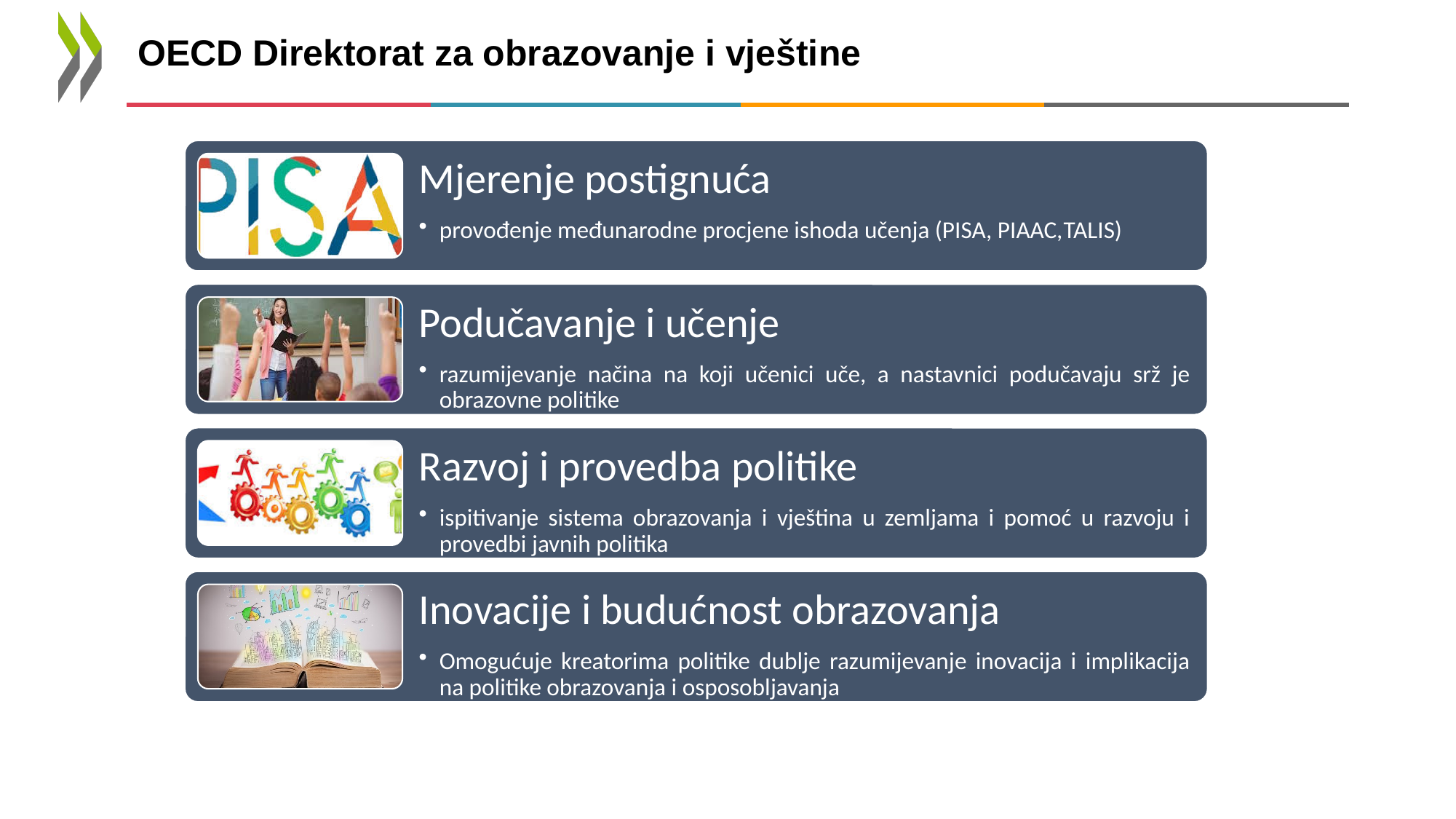

# OECD Direktorat za obrazovanje i vještine

Mjerenje postignuća
provođenje međunarodne procjene ishoda učenja (PISA, PIAAC,TALIS)
Podučavanje i učenje
razumijevanje načina na koji učenici uče, a nastavnici podučavaju srž je obrazovne politike
Razvoj i provedba politike
ispitivanje sistema obrazovanja i vještina u zemljama i pomoć u razvoju i provedbi javnih politika
Inovacije i budućnost obrazovanja
Omogućuje kreatorima politike dublje razumijevanje inovacija i implikacija na politike obrazovanja i osposobljavanja